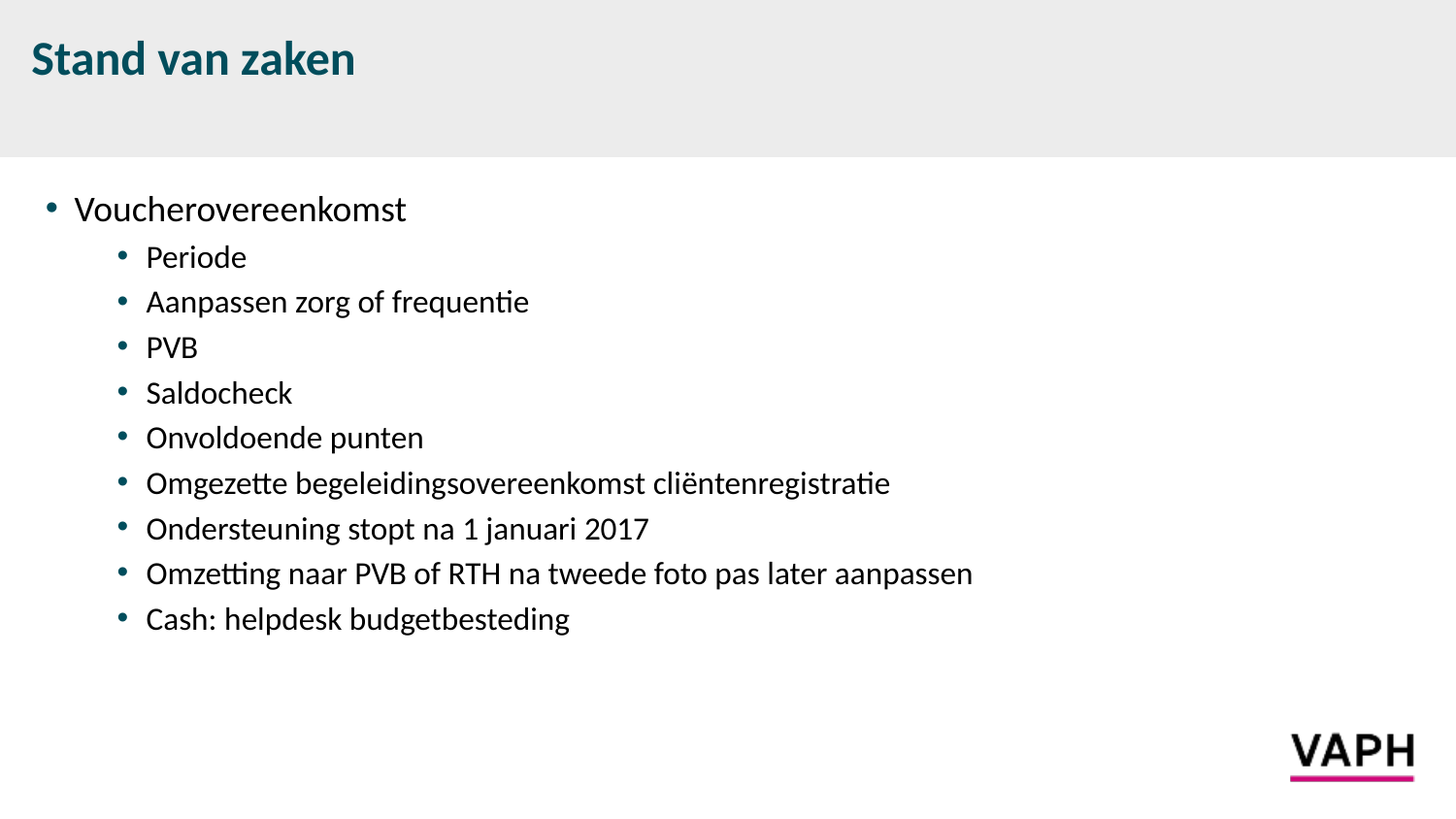

# Stand van zaken
Voucherovereenkomst
Periode
Aanpassen zorg of frequentie
PVB
Saldocheck
Onvoldoende punten
Omgezette begeleidingsovereenkomst cliëntenregistratie
Ondersteuning stopt na 1 januari 2017
Omzetting naar PVB of RTH na tweede foto pas later aanpassen
Cash: helpdesk budgetbesteding